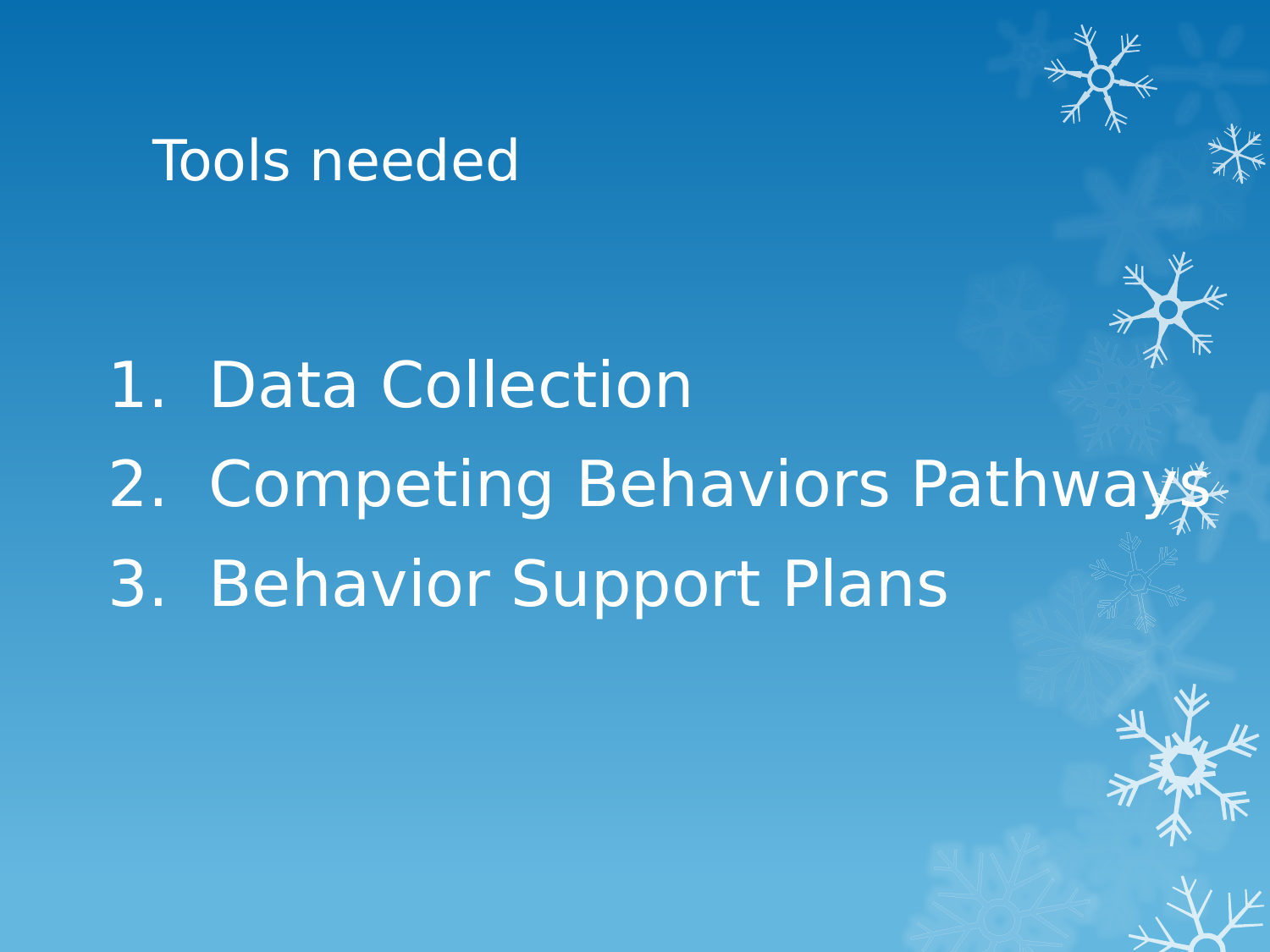

# Tools needed
1.  Data Collection
2.  Competing Behaviors Pathways
3.  Behavior Support Plans